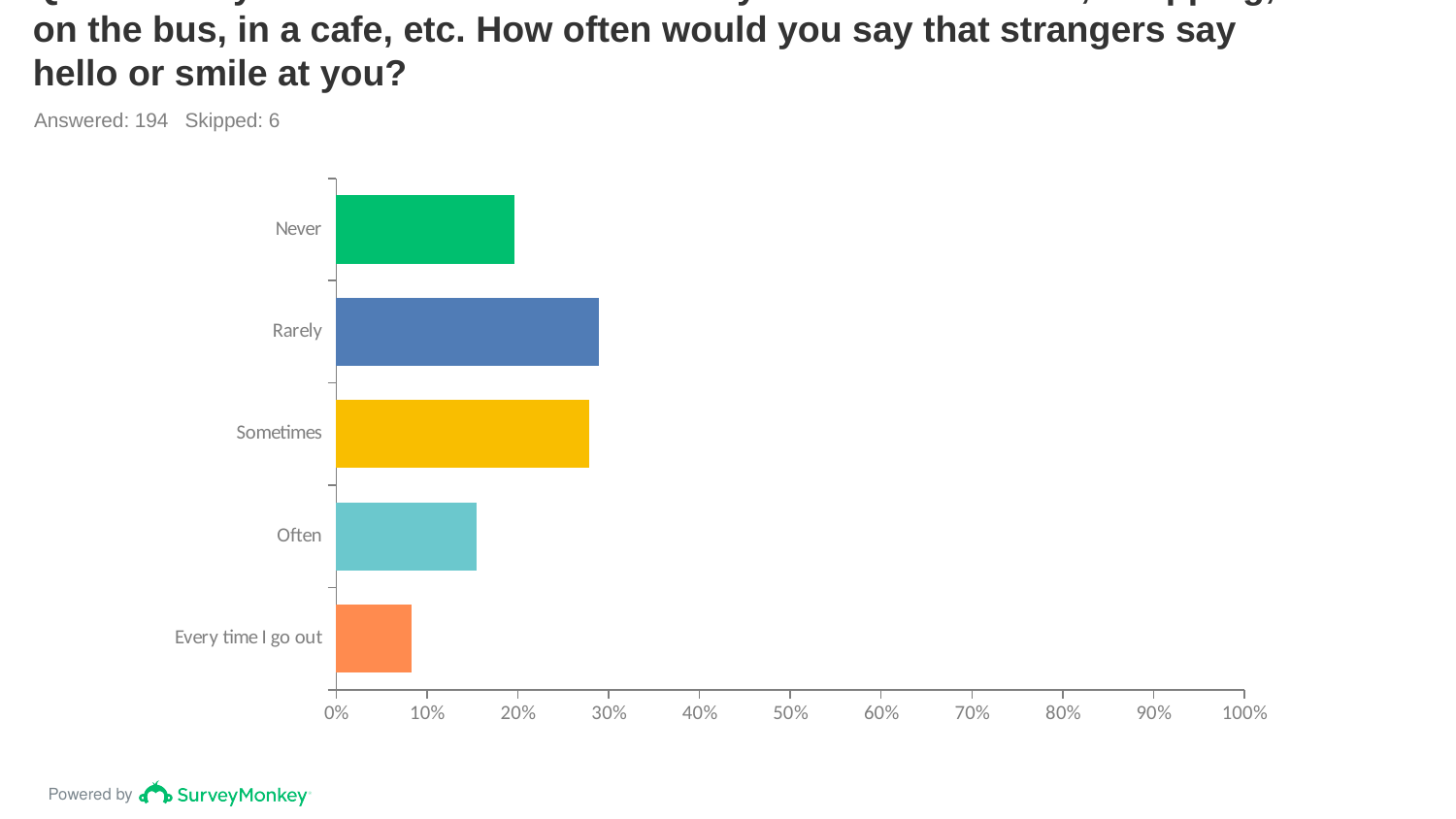

# Q15: When you are out and about in Ferryhill - on the streets, shopping, on the bus, in a cafe, etc. How often would you say that strangers say hello or smile at you?
Answered: 194   Skipped: 6

### Chart

| Category |   |
|---|---|
| Never | 0.1959 |
| Rarely | 0.2887 |
| Sometimes | 0.2784 |
| Often | 0.1546 |
| Every time I go out | 0.0825 |